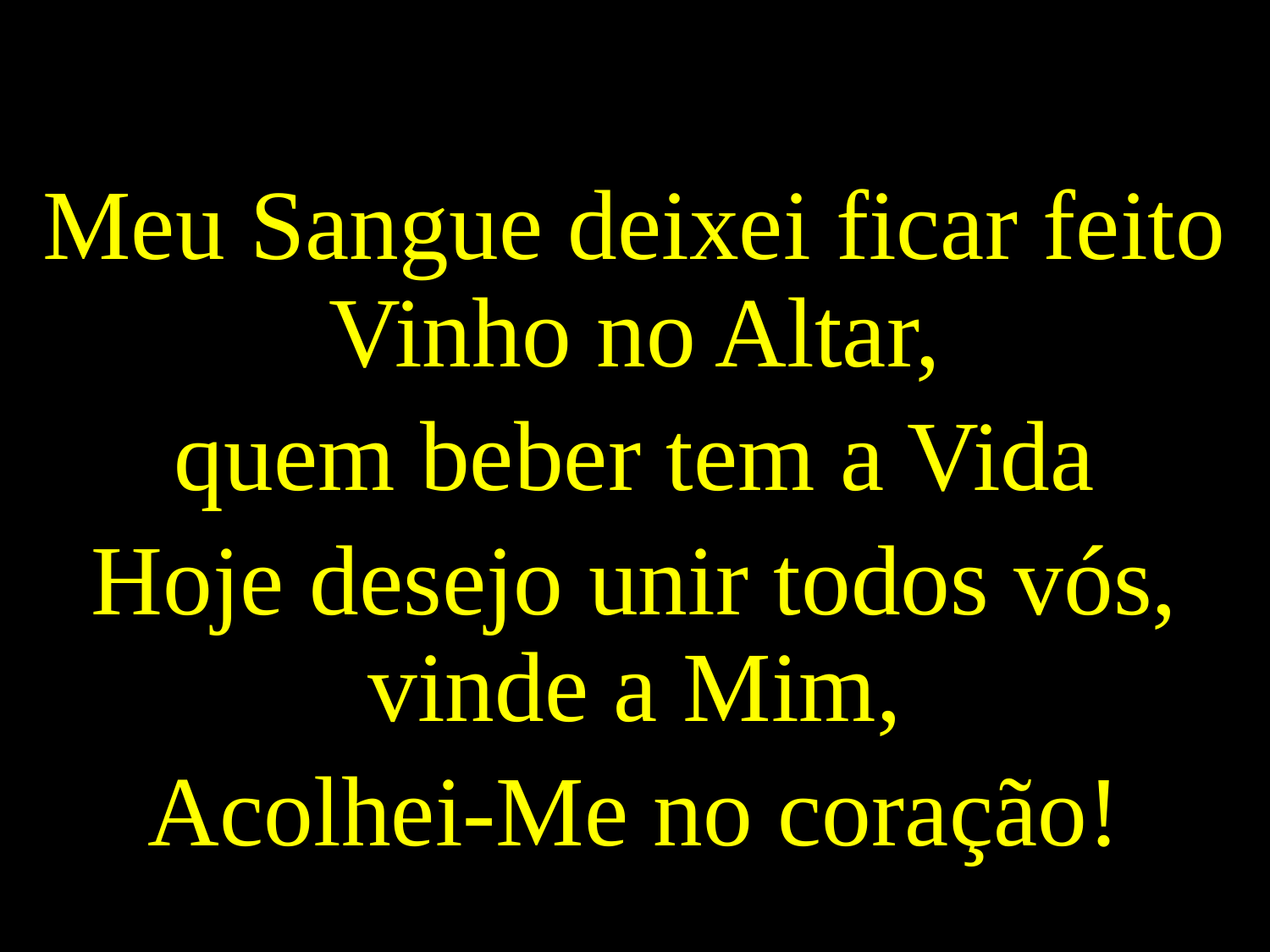

Meu Sangue deixei ficar feito Vinho no Altar,
quem beber tem a Vida
Hoje desejo unir todos vós, vinde a Mim,
Acolhei-Me no coração!